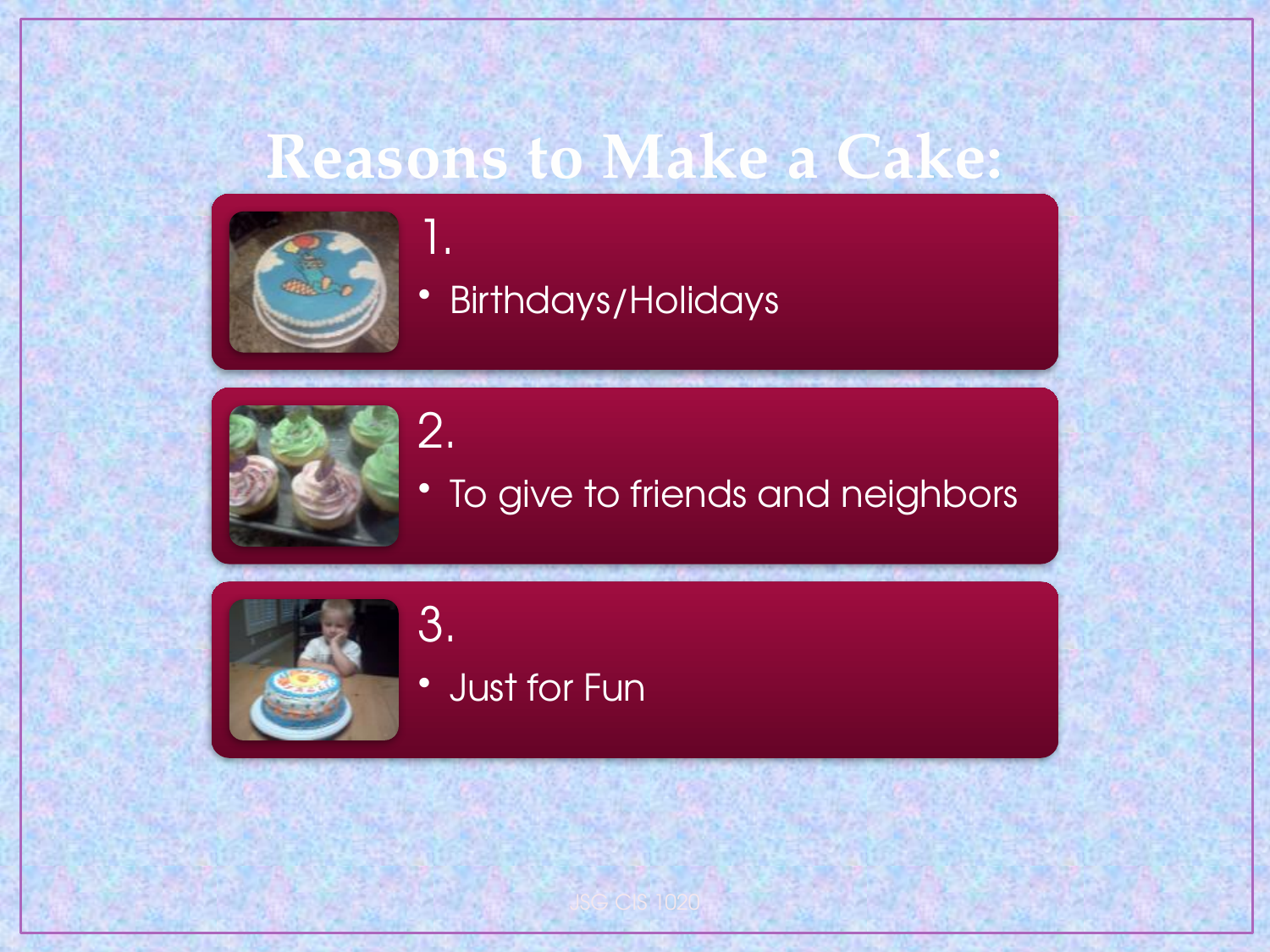

# Reasons to Make a Cake:
1.
Birthdays/Holidays
2.
To give to friends and neighbors
3.
Just for Fun
JSG CIS 1020